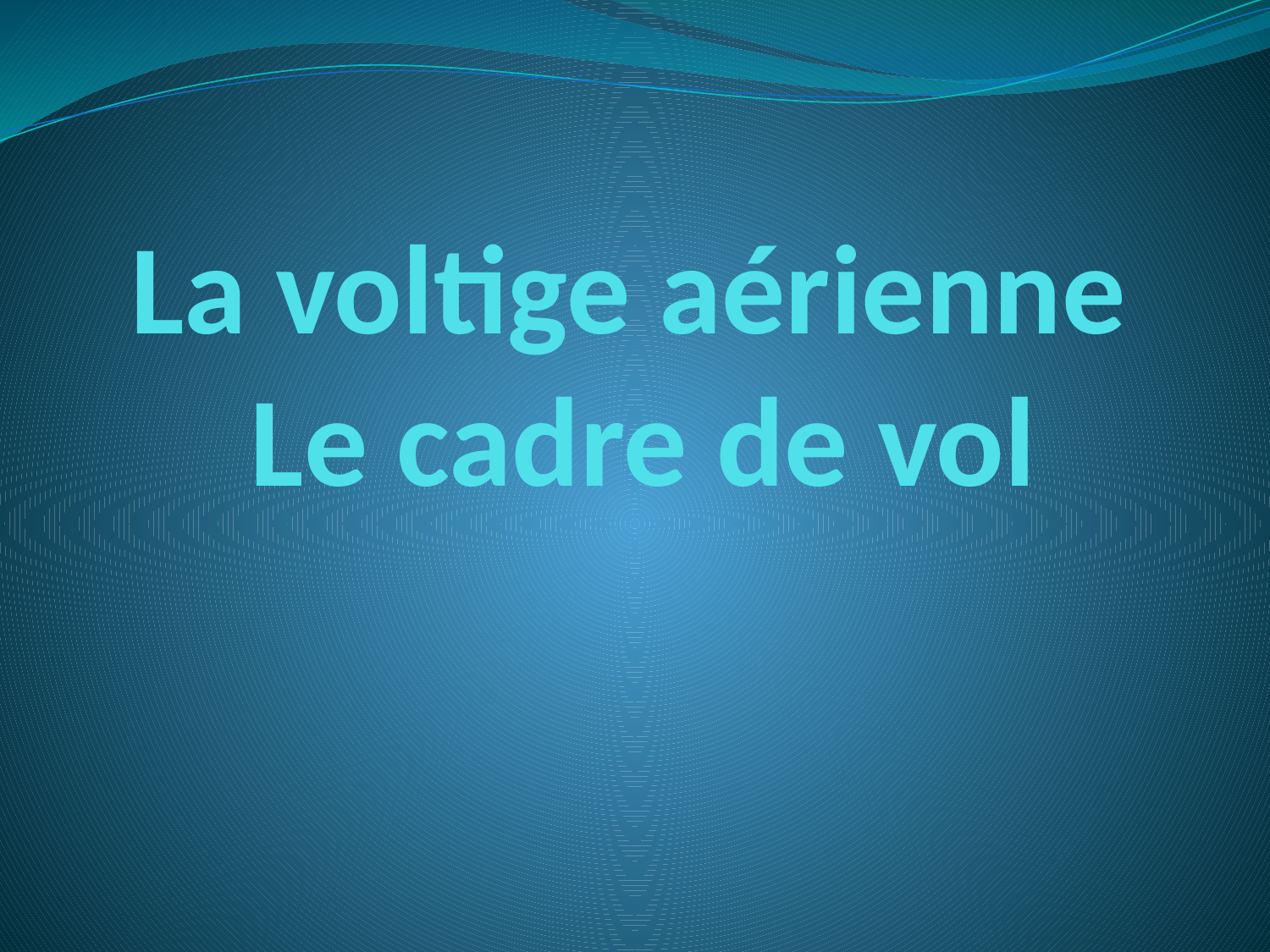

# La voltige aérienne Le cadre de vol